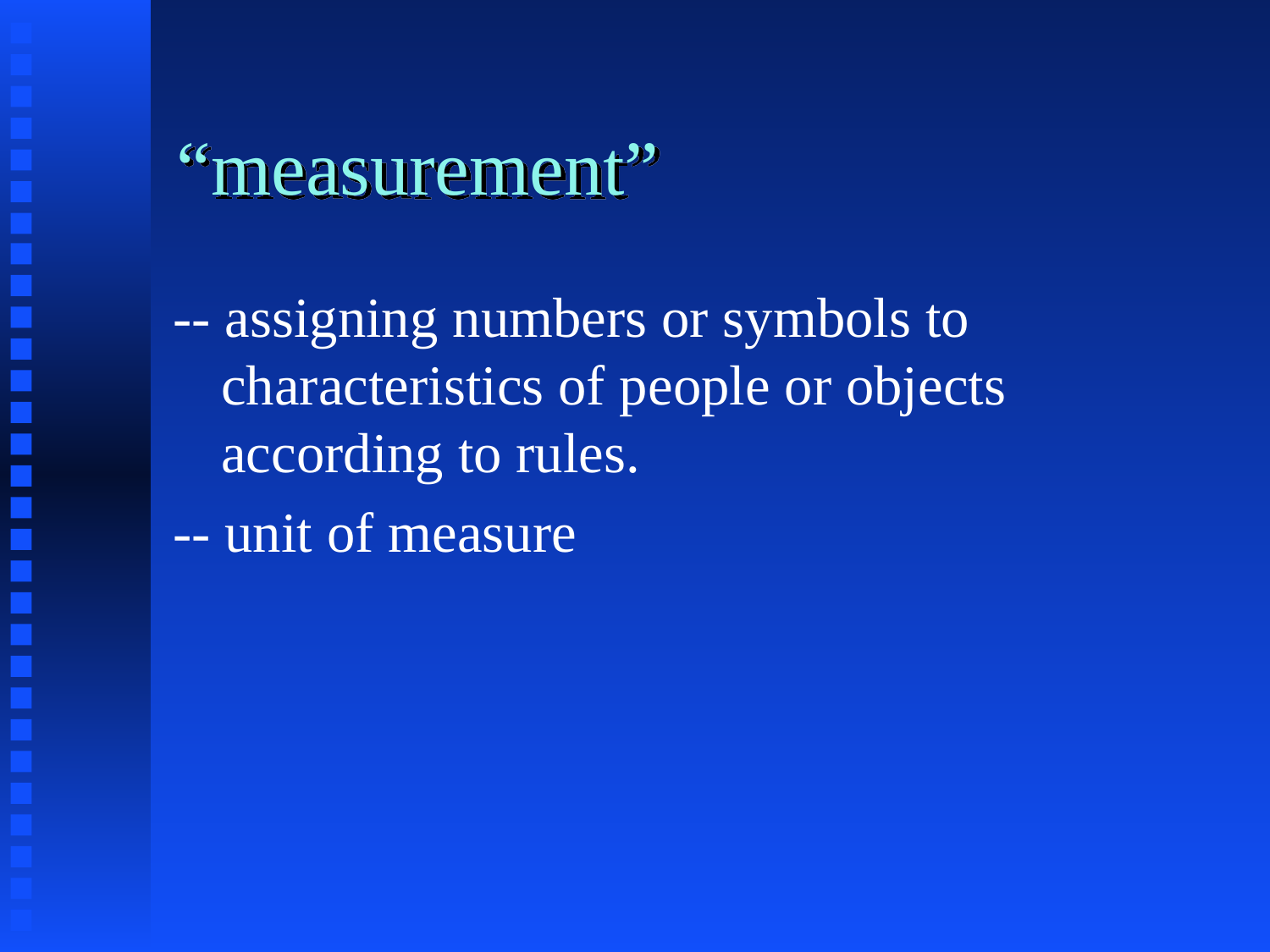

# “measurement”
-- assigning numbers or symbols to characteristics of people or objects according to rules.
-- unit of measure